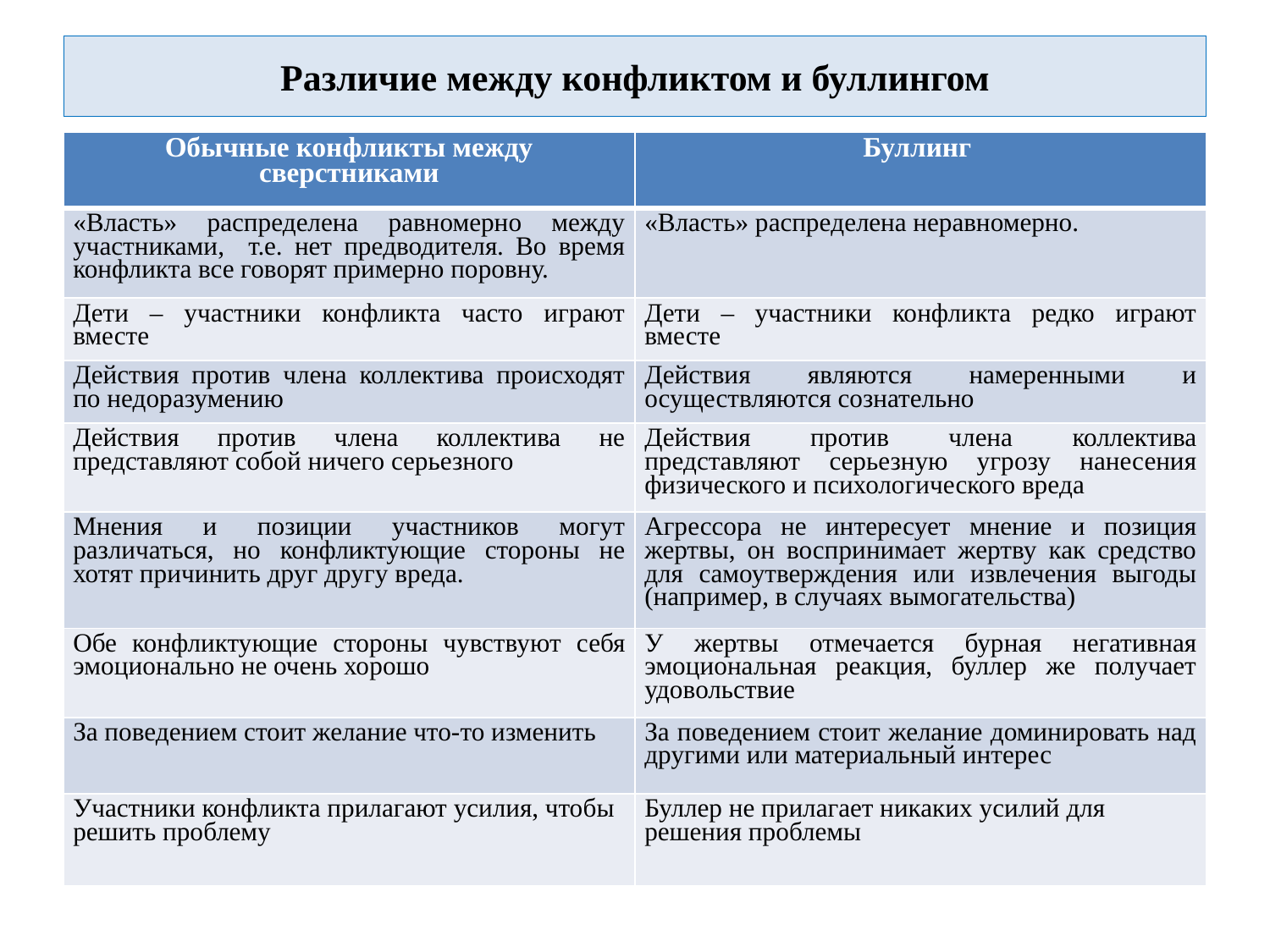

# Различие между конфликтом и буллингом
| Обычные конфликты между сверстниками | Буллинг |
| --- | --- |
| «Власть» распределена равномерно между участниками, т.е. нет предводителя. Во время конфликта все говорят примерно поровну. | «Власть» распределена неравномерно. |
| Дети – участники конфликта часто играют вместе | Дети – участники конфликта редко играют вместе |
| Действия против члена коллектива происходят по недоразумению | Действия являются намеренными и осуществляются сознательно |
| Действия против члена коллектива не представляют собой ничего серьезного | Действия против члена коллектива представляют серьезную угрозу нанесения физического и психологического вреда |
| Мнения и позиции участников могут различаться, но конфликтующие стороны не хотят причинить друг другу вреда. | Агрессора не интересует мнение и позиция жертвы, он воспринимает жертву как средство для самоутверждения или извлечения выгоды (например, в случаях вымогательства) |
| Обе конфликтующие стороны чувствуют себя эмоционально не очень хорошо | У жертвы отмечается бурная негативная эмоциональная реакция, буллер же получает удовольствие |
| За поведением стоит желание что-то изменить | За поведением стоит желание доминировать над другими или материальный интерес |
| Участники конфликта прилагают усилия, чтобы решить проблему | Буллер не прилагает никаких усилий для решения проблемы |